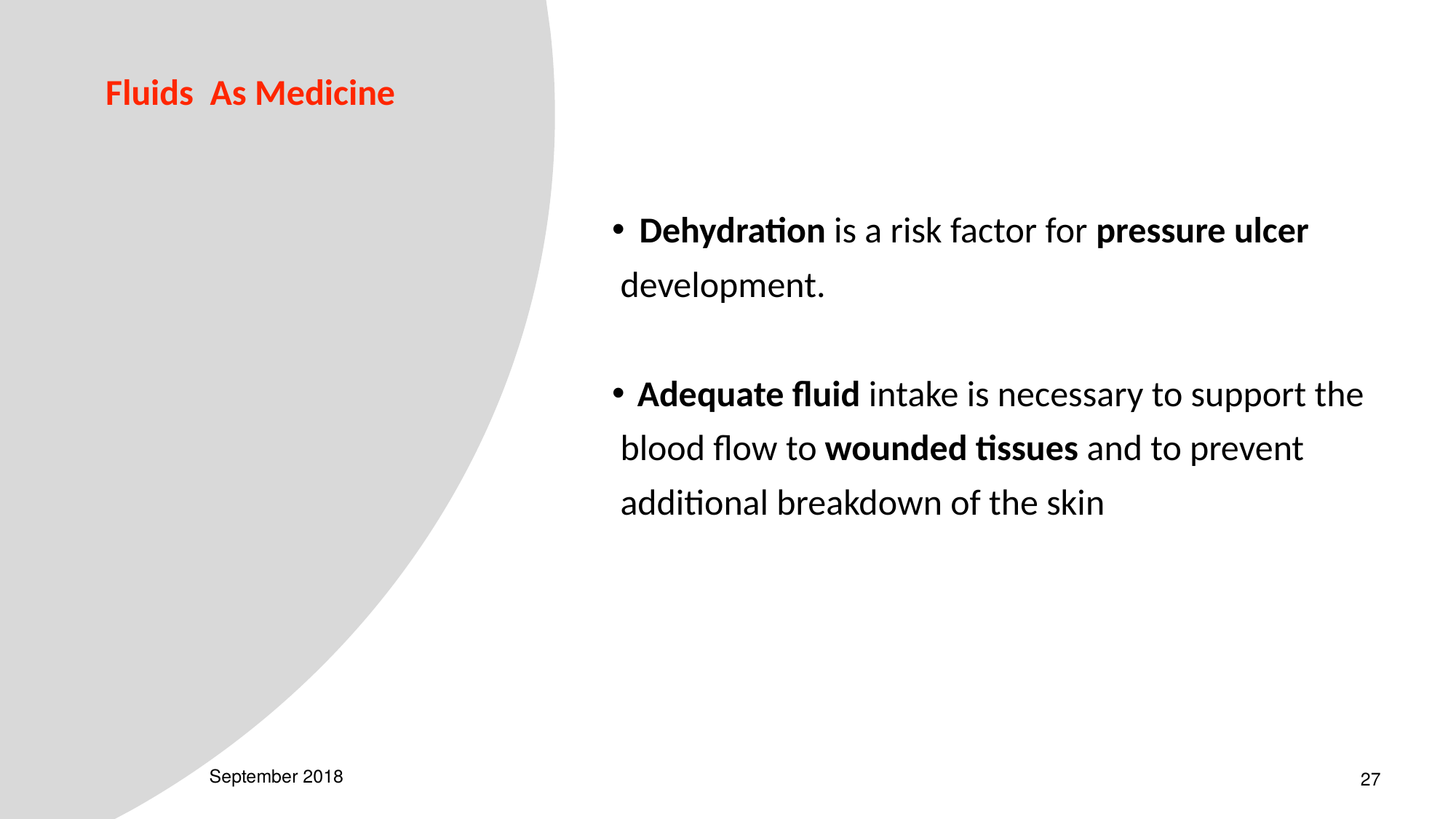

# Fluids  As Medicine

Dehydration is a risk factor for pressure ulcer
 development.

 Adequate fluid intake is necessary to support the
 blood flow to wounded tissues and to prevent
 additional breakdown of the skin

September 2018
27